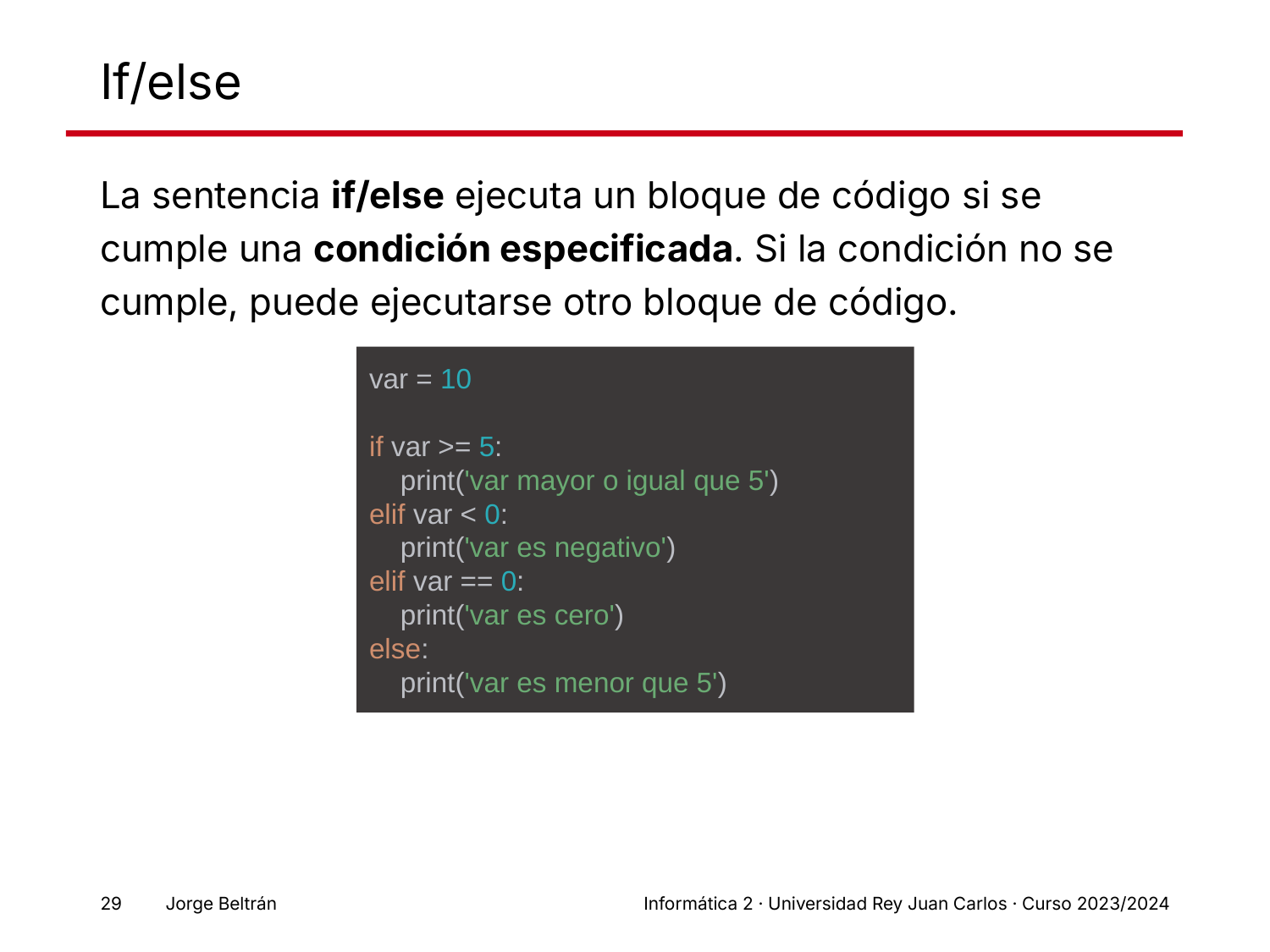

# If/else
La sentencia if/else ejecuta un bloque de código si se cumple una condición especificada. Si la condición no se cumple, puede ejecutarse otro bloque de código.

var = 10
if var >= 5:
    print('var mayor o igual que 5')
elif var < 0:
    print('var es negativo')
elif var == 0:
    print('var es cero')
else:
    print('var es menor que 5')